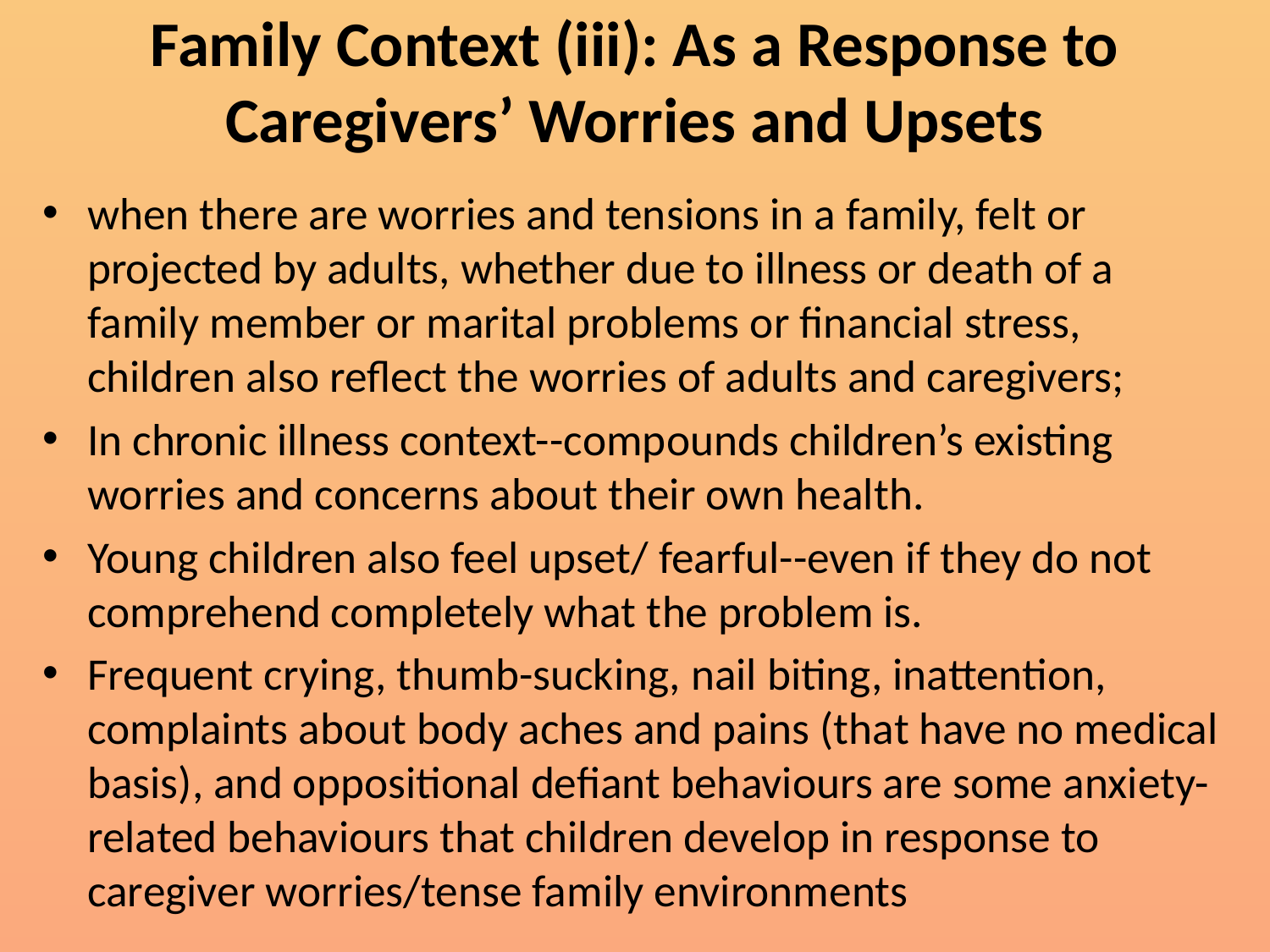

# Family Context (iii): As a Response to Caregivers’ Worries and Upsets
when there are worries and tensions in a family, felt or projected by adults, whether due to illness or death of a family member or marital problems or financial stress, children also reflect the worries of adults and caregivers;
In chronic illness context--compounds children’s existing worries and concerns about their own health.
Young children also feel upset/ fearful--even if they do not comprehend completely what the problem is.
Frequent crying, thumb-sucking, nail biting, inattention, complaints about body aches and pains (that have no medical basis), and oppositional defiant behaviours are some anxiety-related behaviours that children develop in response to caregiver worries/tense family environments